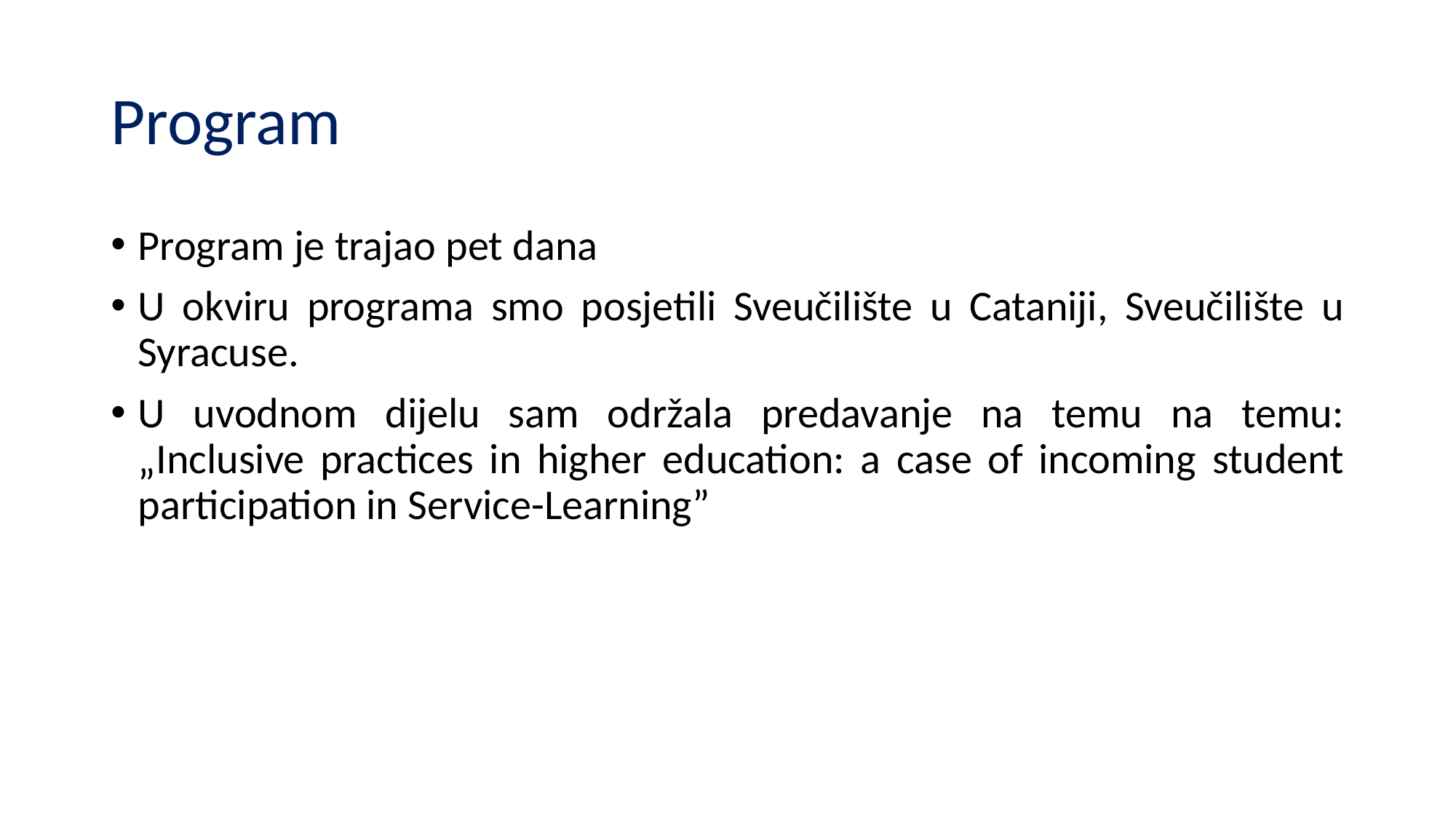

# Program
Program je trajao pet dana
U okviru programa smo posjetili Sveučilište u Cataniji, Sveučilište u Syracuse.
U uvodnom dijelu sam održala predavanje na temu na temu: „Inclusive practices in higher education: a case of incoming student participation in Service-Learning”